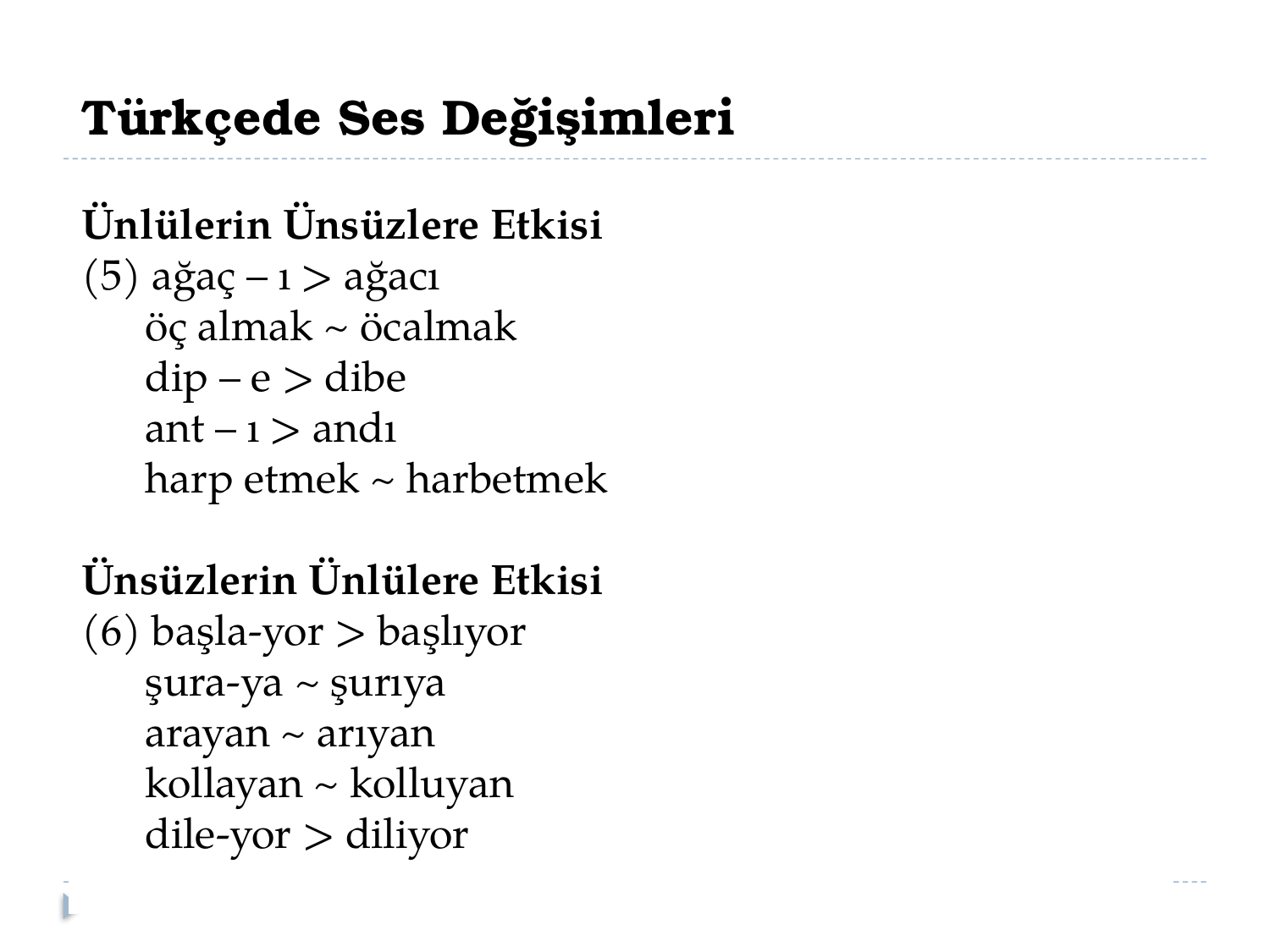

Türkçede Ses Değişimleri
Ünlülerin Ünsüzlere Etkisi
(5) ağaç – ı > ağacı
      öç almak ~ öcalmak
      dip – e > dibe
      ant – ı > andı
      harp etmek ~ harbetmek

Ünsüzlerin Ünlülere Etkisi
(6) başla-yor > başlıyor
      şura-ya ~ şurıya
      arayan ~ arıyan
      kollayan ~ kolluyan
      dile-yor > diliyor